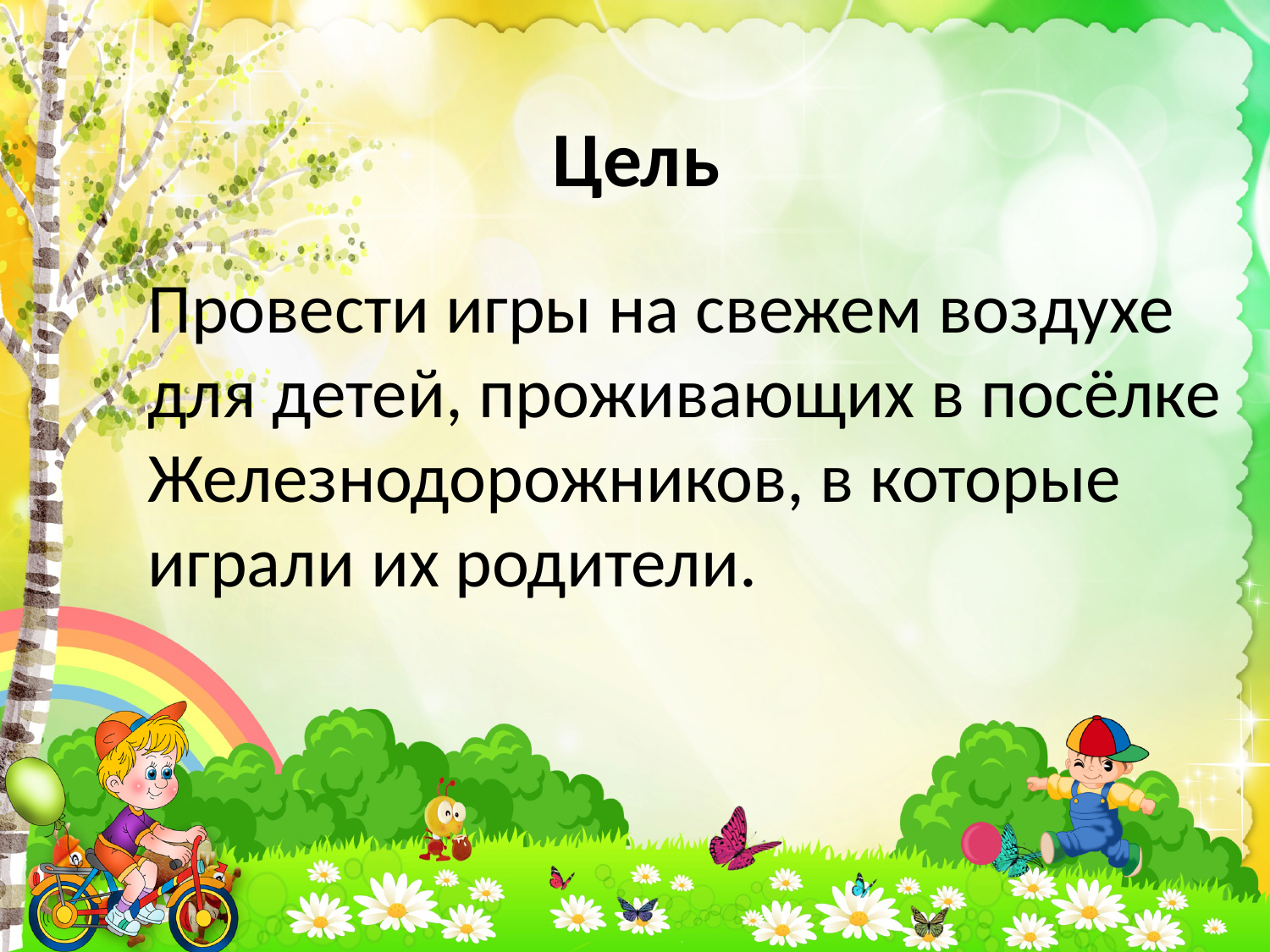

# Цель
Провести игры на свежем воздухе для детей, проживающих в посёлке Железнодорожников, в которые играли их родители.